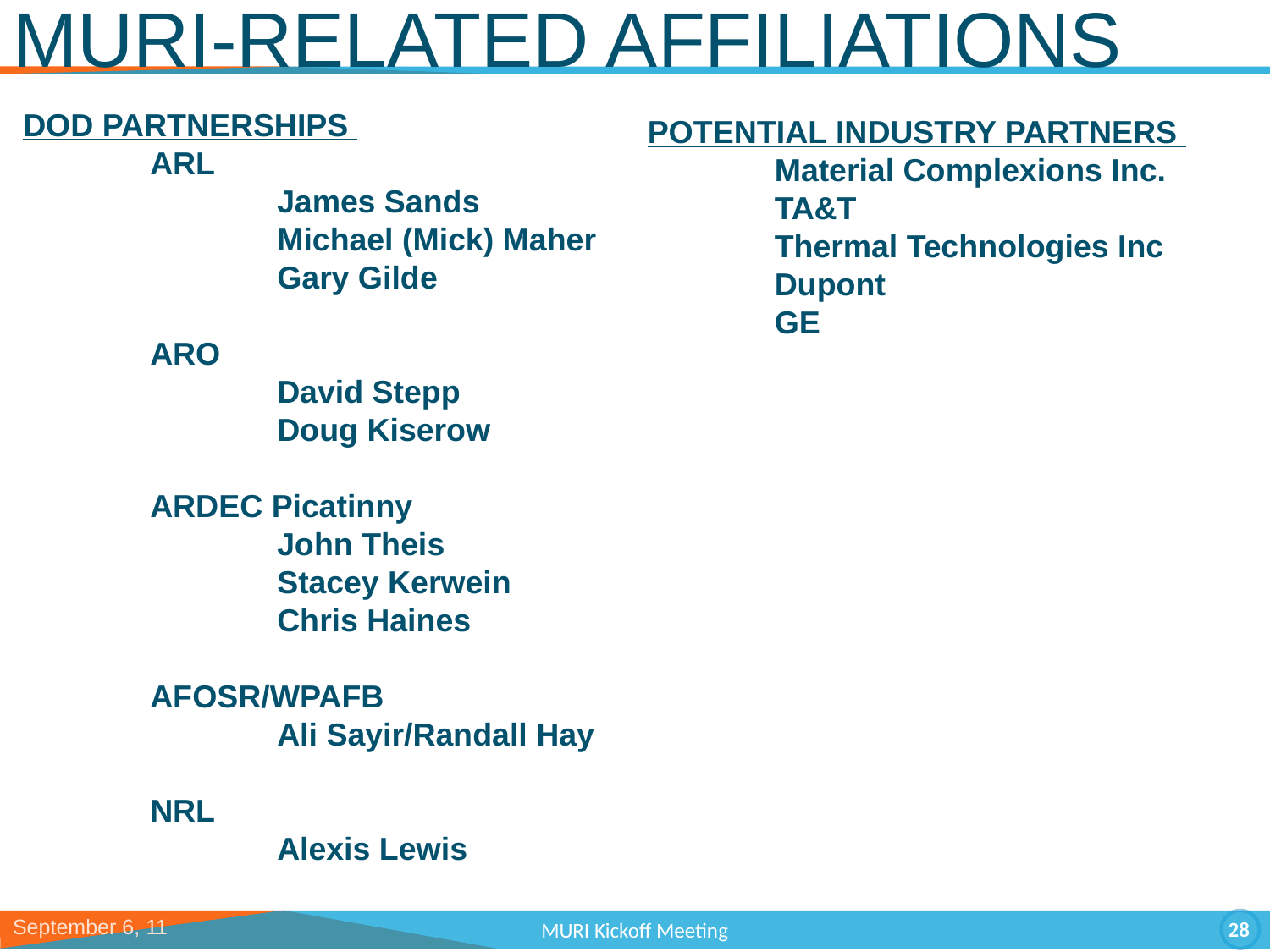

# MURI-RELATED AFFILIATIONS
DOD PARTNERSHIPS
	ARL
		James Sands
		Michael (Mick) Maher
		Gary Gilde

	ARO
		David Stepp
		Doug Kiserow

	ARDEC Picatinny
		John Theis
  		Stacey Kerwein
		Chris Haines

	AFOSR/WPAFB
		Ali Sayir/Randall Hay

	NRL
		Alexis Lewis

POTENTIAL INDUSTRY PARTNERS
	Material Complexions Inc.
	TA&T
	Thermal Technologies Inc
	Dupont
	GE
September 6, 11
28
MURI Kickoff Meeting